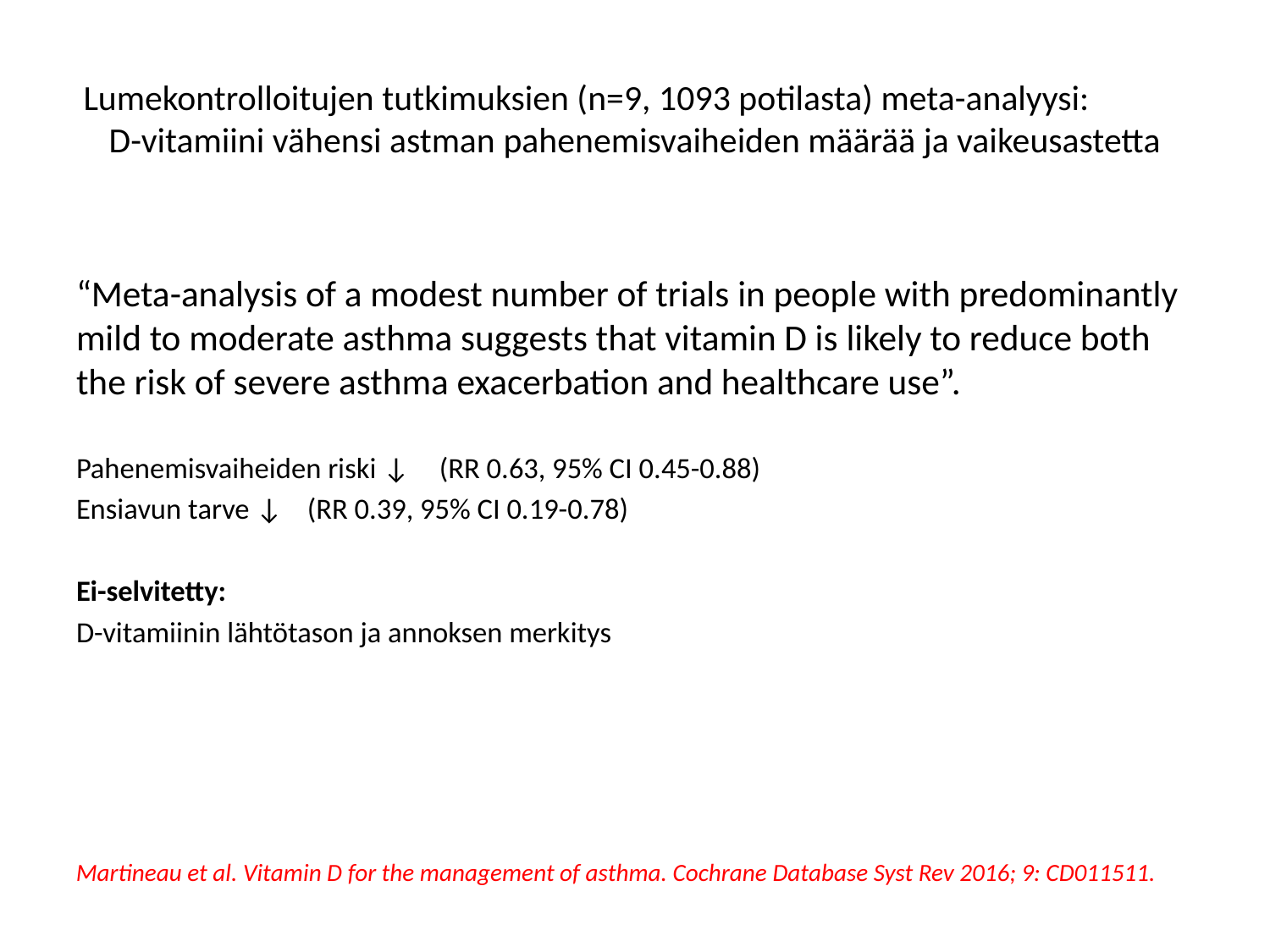

# Lumekontrolloitujen tutkimuksien (n=9, 1093 potilasta) meta-analyysi:             D-vitamiini vähensi astman pahenemisvaiheiden määrää ja vaikeusastetta

“Meta-analysis of a modest number of trials in people with predominantly mild to moderate asthma suggests that vitamin D is likely to reduce both the risk of severe asthma exacerbation and healthcare use”.

Pahenemisvaiheiden riski ↓ 	(RR 0.63, 95% CI 0.45-0.88)
Ensiavun tarve ↓ 			(RR 0.39, 95% CI 0.19-0.78)

Ei-selvitetty:
D-vitamiinin lähtötason ja annoksen merkitys
Martineau et al. Vitamin D for the management of asthma. Cochrane Database Syst Rev 2016; 9: CD011511.